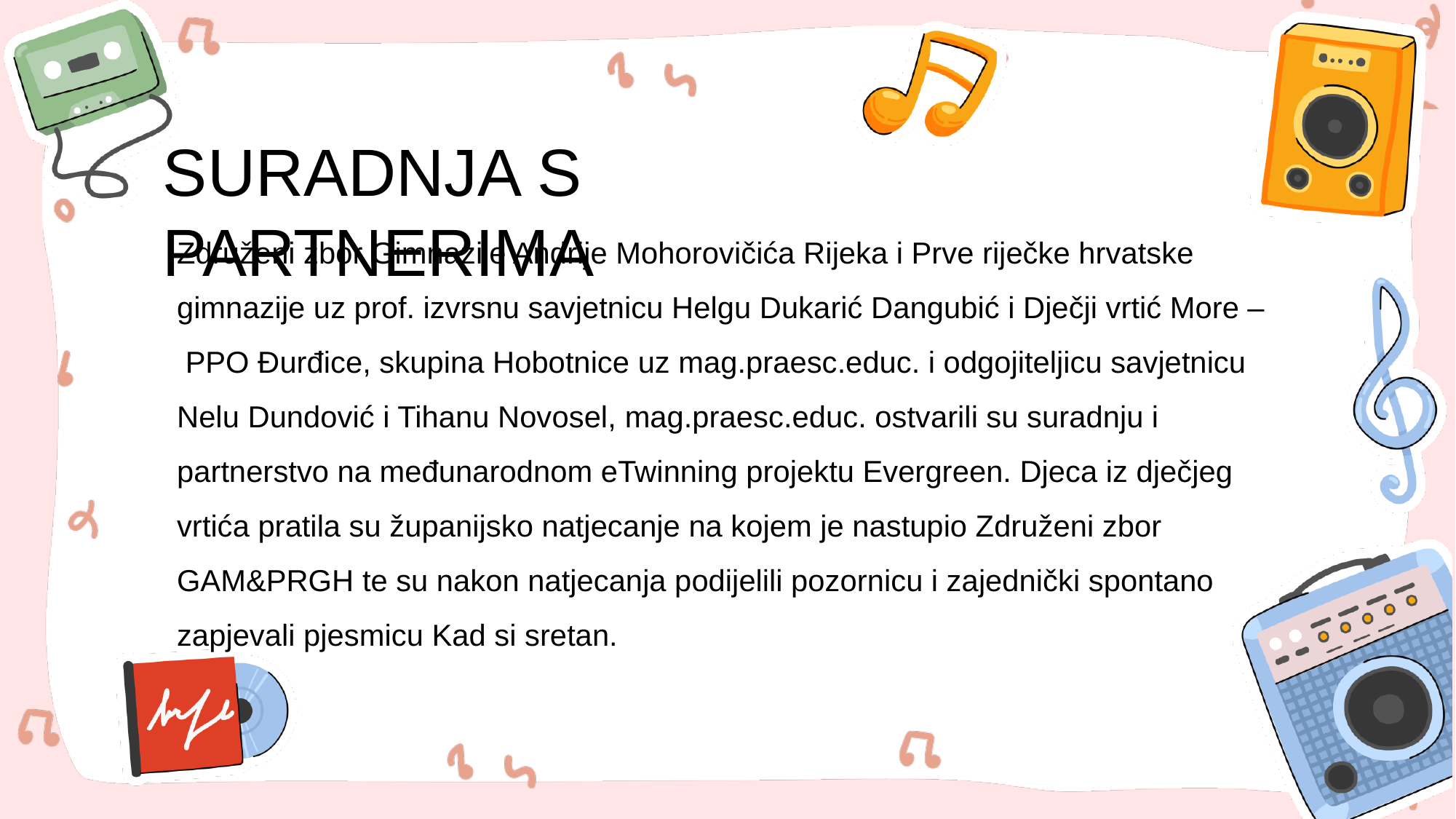

Združeni zbor Gimnazije Andrije Mohorovičića Rijeka i Prve riječke hrvatske
gimnazije uz prof. izvrsnu savjetnicu Helgu Dukarić Dangubić i Dječji vrtić More –
 PPO Đurđice, skupina Hobotnice uz mag.praesc.educ. i odgojiteljicu savjetnicu
Nelu Dundović i Tihanu Novosel, mag.praesc.educ. ostvarili su suradnju i
partnerstvo na međunarodnom eTwinning projektu Evergreen. Djeca iz dječjeg
vrtića pratila su županijsko natjecanje na kojem je nastupio Združeni zbor
GAM&PRGH te su nakon natjecanja podijelili pozornicu i zajednički spontano
zapjevali pjesmicu Kad si sretan.
SURADNJA S PARTNERIMA